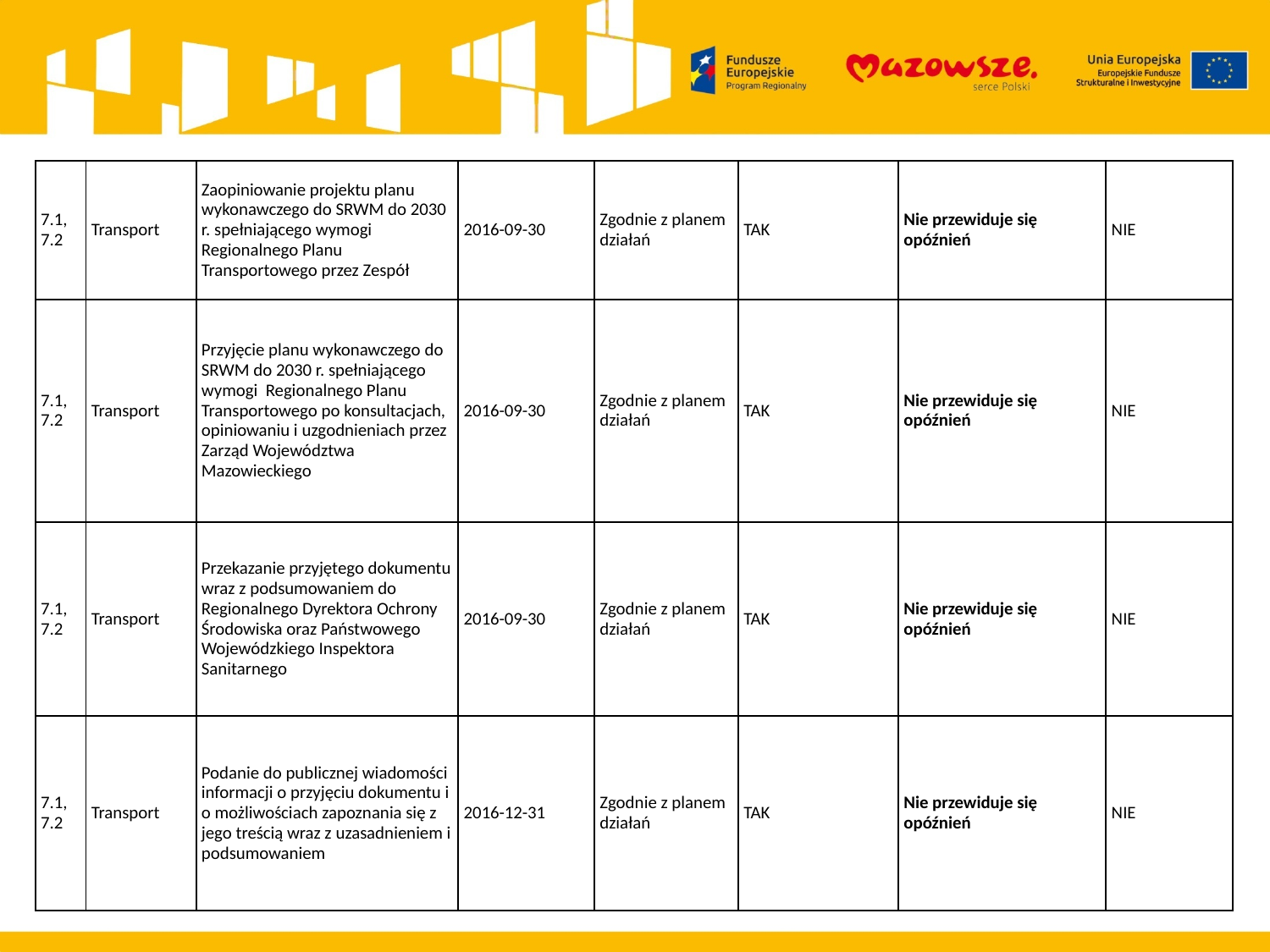

| 7.1, 7.2 | Transport | Zaopiniowanie projektu planu wykonawczego do SRWM do 2030 r. spełniającego wymogi Regionalnego Planu Transportowego przez Zespół | 2016-09-30 | Zgodnie z planem działań | TAK | Nie przewiduje się opóźnień | NIE |
| --- | --- | --- | --- | --- | --- | --- | --- |
| 7.1, 7.2 | Transport | Przyjęcie planu wykonawczego do SRWM do 2030 r. spełniającego wymogi Regionalnego Planu Transportowego po konsultacjach, opiniowaniu i uzgodnieniach przez Zarząd Województwa Mazowieckiego | 2016-09-30 | Zgodnie z planem działań | TAK | Nie przewiduje się opóźnień | NIE |
| 7.1, 7.2 | Transport | Przekazanie przyjętego dokumentu wraz z podsumowaniem do Regionalnego Dyrektora Ochrony Środowiska oraz Państwowego Wojewódzkiego Inspektora Sanitarnego | 2016-09-30 | Zgodnie z planem działań | TAK | Nie przewiduje się opóźnień | NIE |
| 7.1, 7.2 | Transport | Podanie do publicznej wiadomości informacji o przyjęciu dokumentu i o możliwościach zapoznania się z jego treścią wraz z uzasadnieniem i podsumowaniem | 2016-12-31 | Zgodnie z planem działań | TAK | Nie przewiduje się opóźnień | NIE |